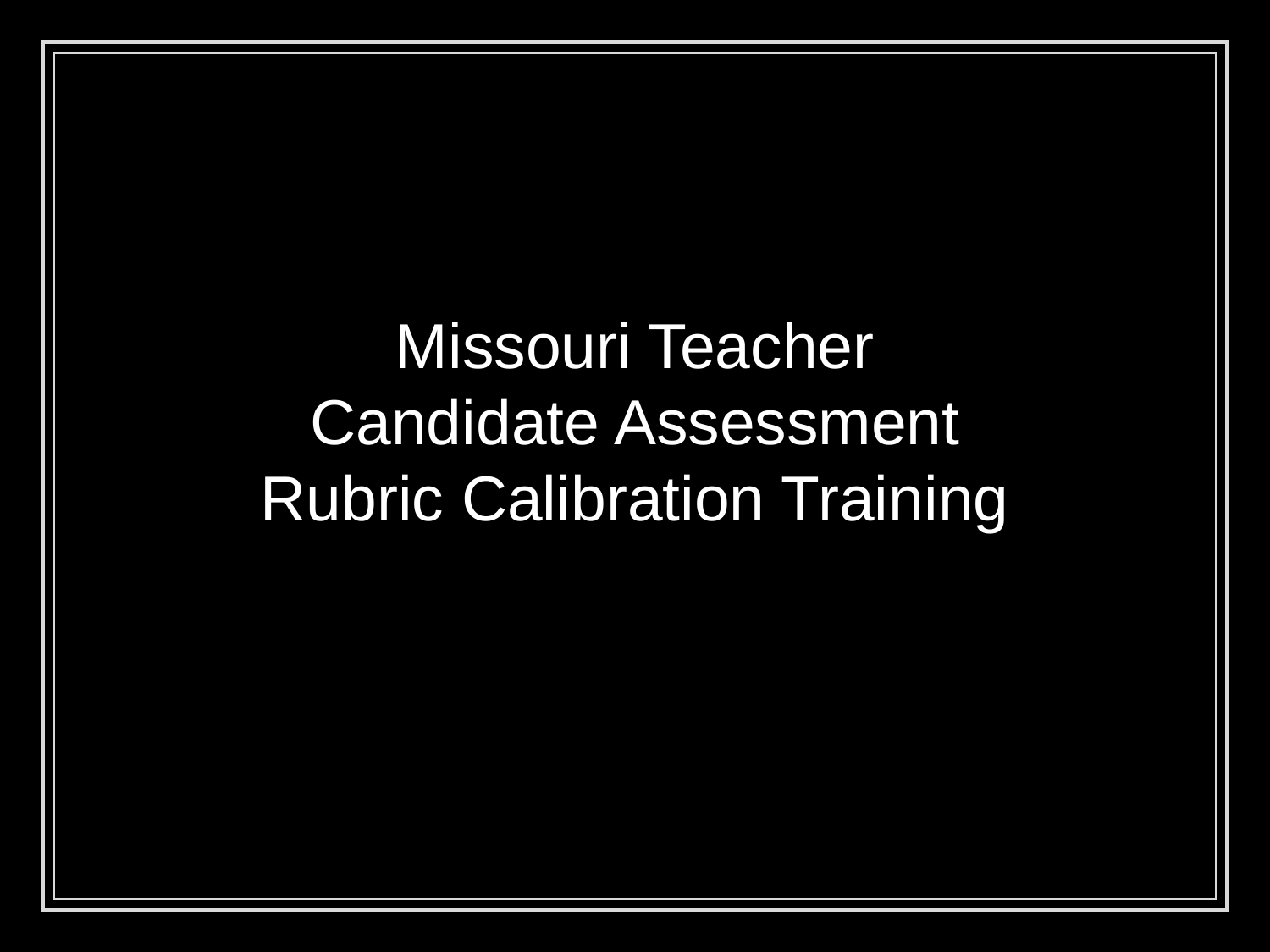

# Missouri Teacher Candidate Assessment Rubric Calibration Training